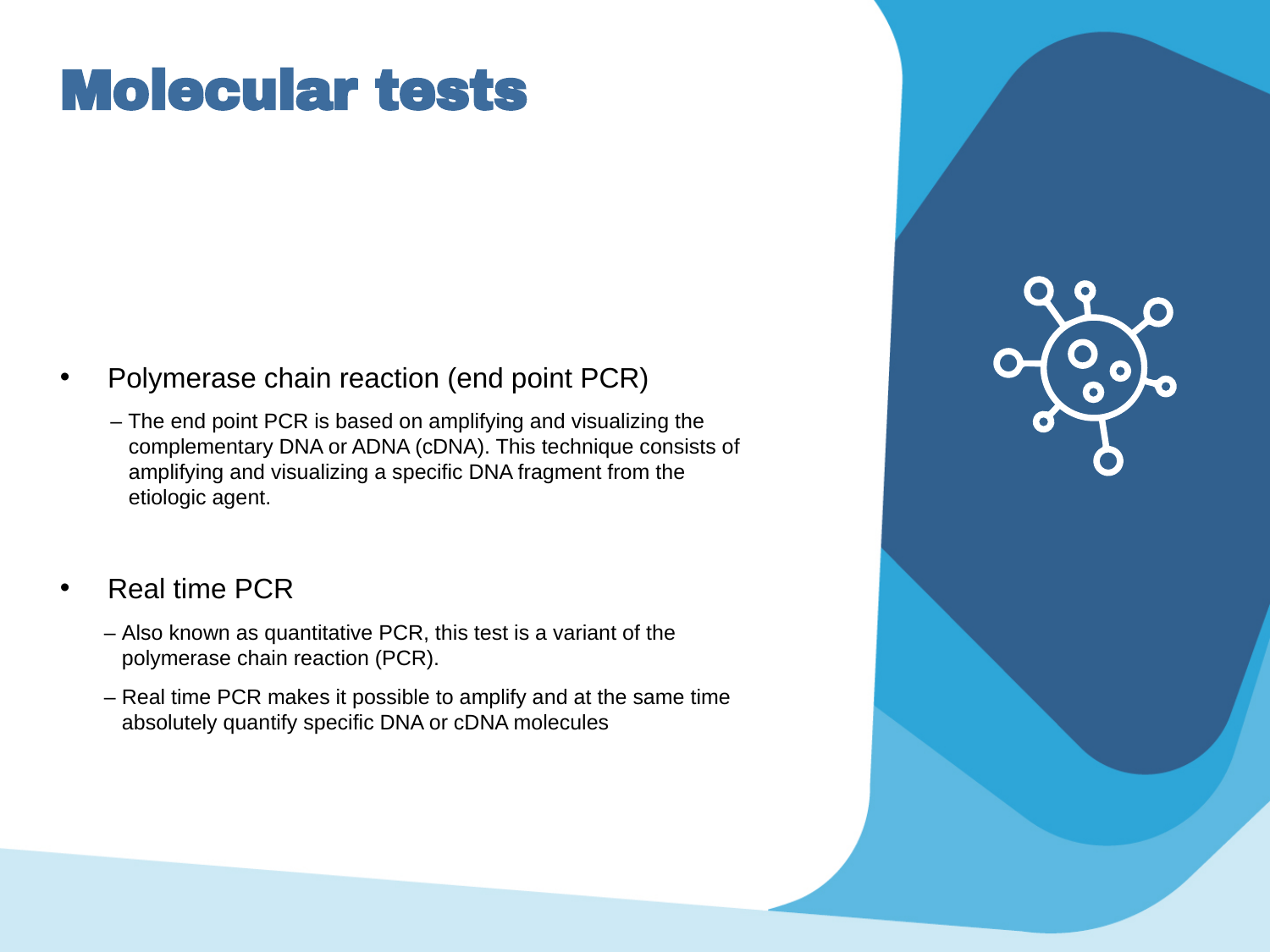

Molecular tests
Polymerase chain reaction (end point PCR)
– The end point PCR is based on amplifying and visualizing the complementary DNA or ADNA (cDNA). This technique consists of amplifying and visualizing a specific DNA fragment from the etiologic agent.

Real time PCR
– Also known as quantitative PCR, this test is a variant of the polymerase chain reaction (PCR).
– Real time PCR makes it possible to amplify and at the same time absolutely quantify specific DNA or cDNA molecules